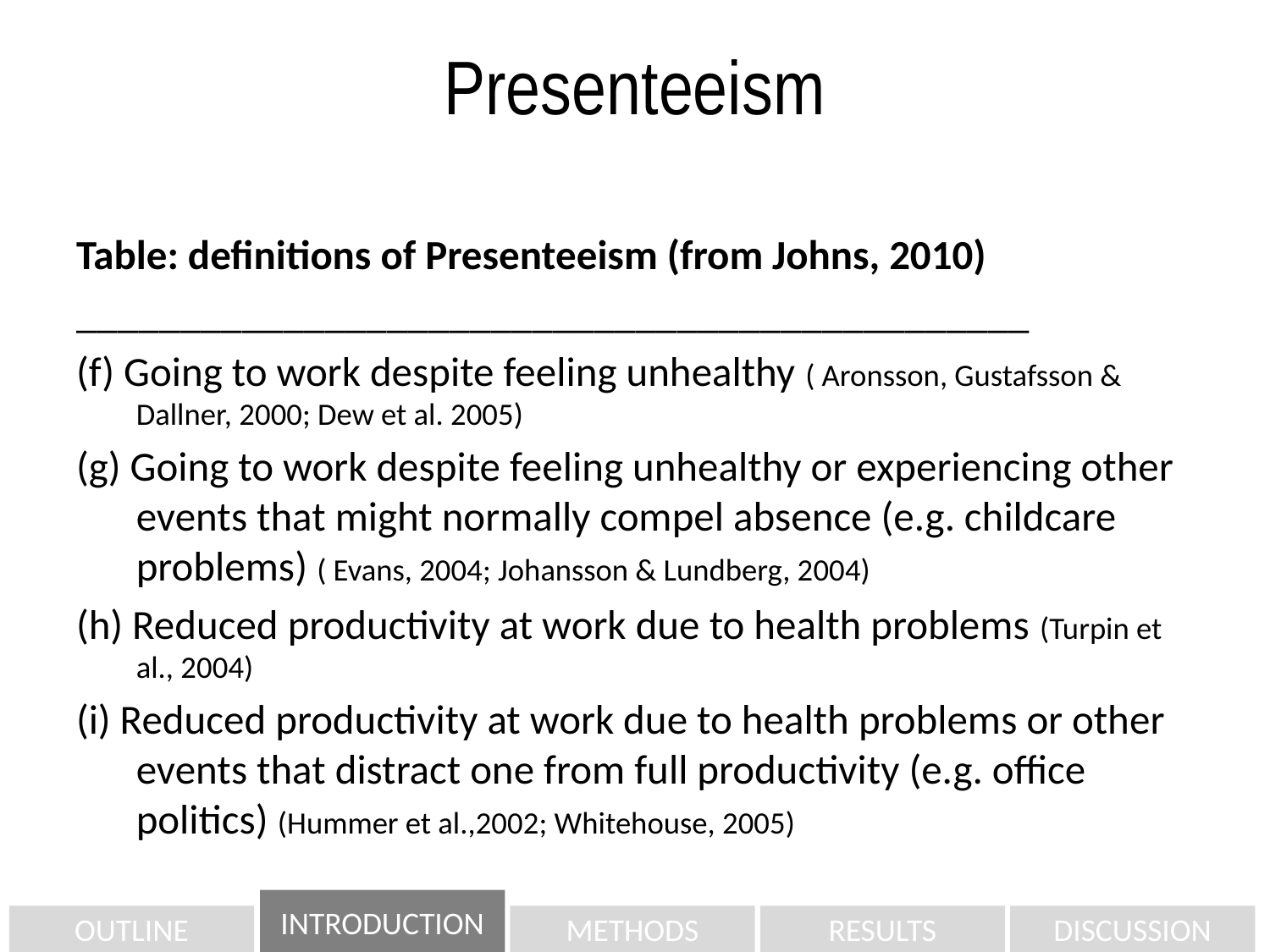

# Presenteeism
Table: definitions of Presenteeism (from Johns, 2010)
______________________________________________
(f) Going to work despite feeling unhealthy ( Aronsson, Gustafsson & Dallner, 2000; Dew et al. 2005)
(g) Going to work despite feeling unhealthy or experiencing other events that might normally compel absence (e.g. childcare problems) ( Evans, 2004; Johansson & Lundberg, 2004)
(h) Reduced productivity at work due to health problems (Turpin et al., 2004)
(i) Reduced productivity at work due to health problems or other events that distract one from full productivity (e.g. office politics) (Hummer et al.,2002; Whitehouse, 2005)
INTRODUCTION
OUTLINE
METHODS
RESULTS
DISCUSSION